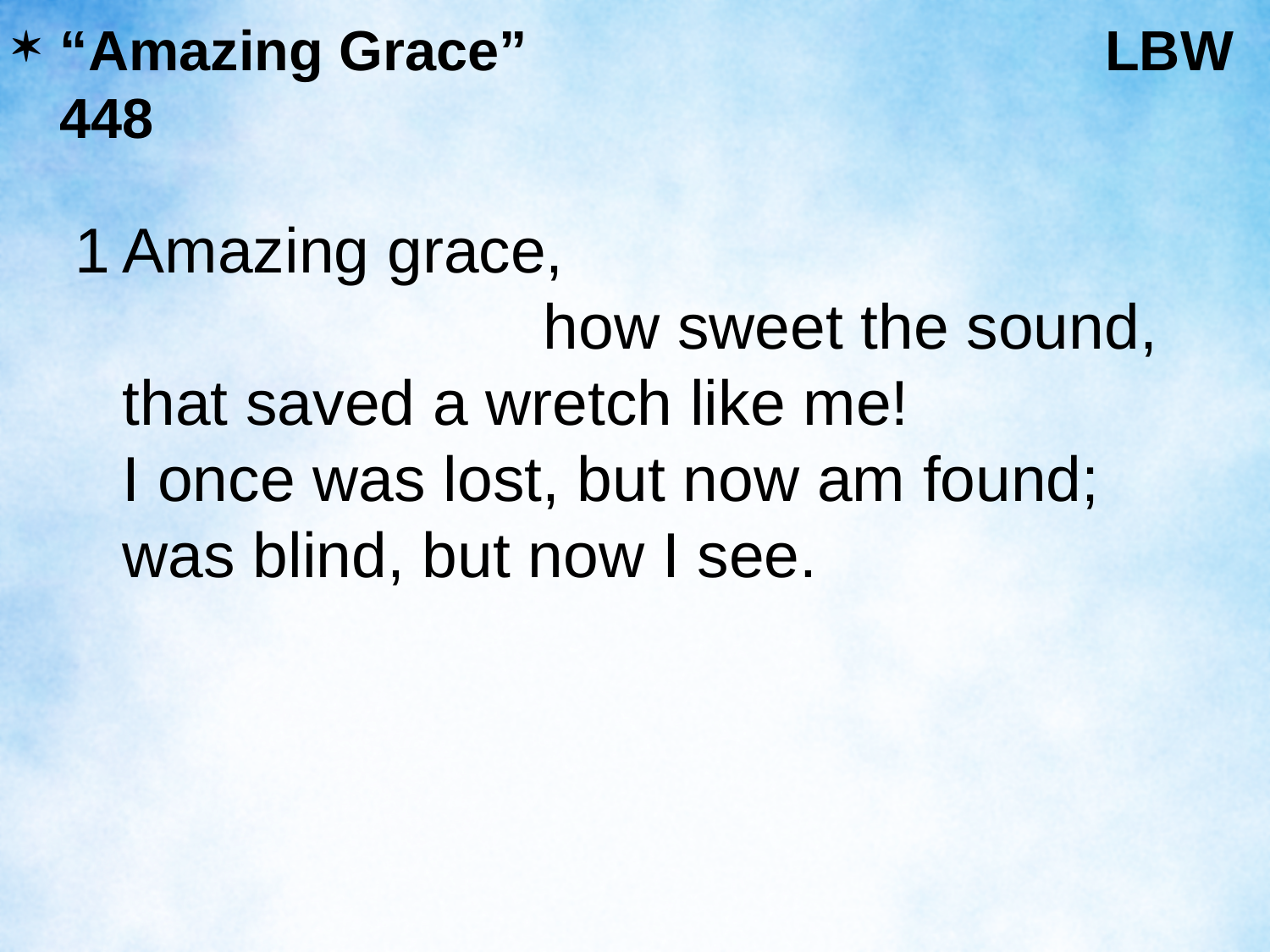

“Amazing Grace”				          LBW 448
1	Amazing grace,                                                            how sweet the sound,
	that saved a wretch like me!
	I once was lost, but now am found;
	was blind, but now I see.